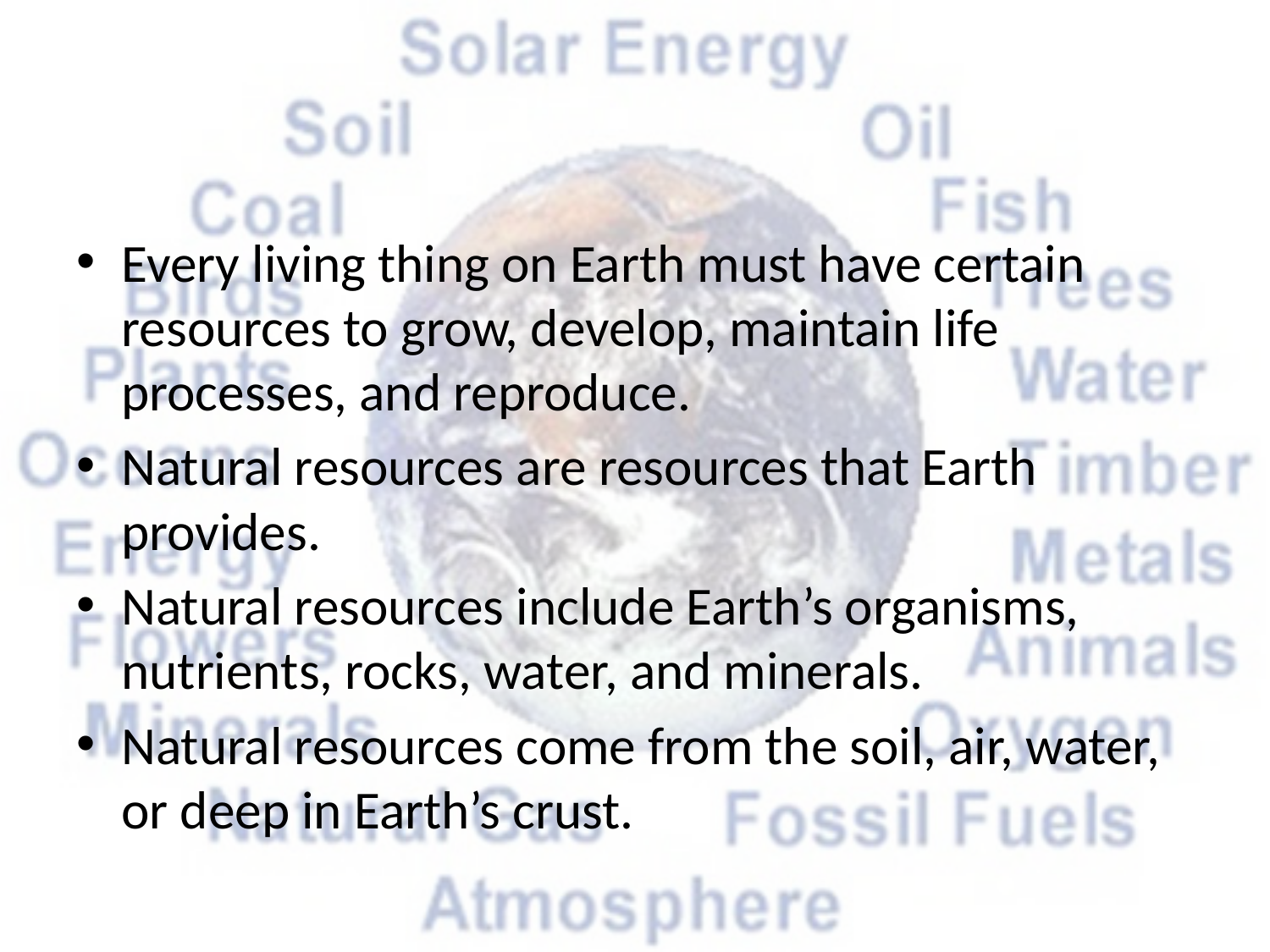

#
Every living thing on Earth must have certain resources to grow, develop, maintain life processes, and reproduce.
Natural resources are resources that Earth provides.
Natural resources include Earth’s organisms, nutrients, rocks, water, and minerals.
Natural resources come from the soil, air, water, or deep in Earth’s crust.